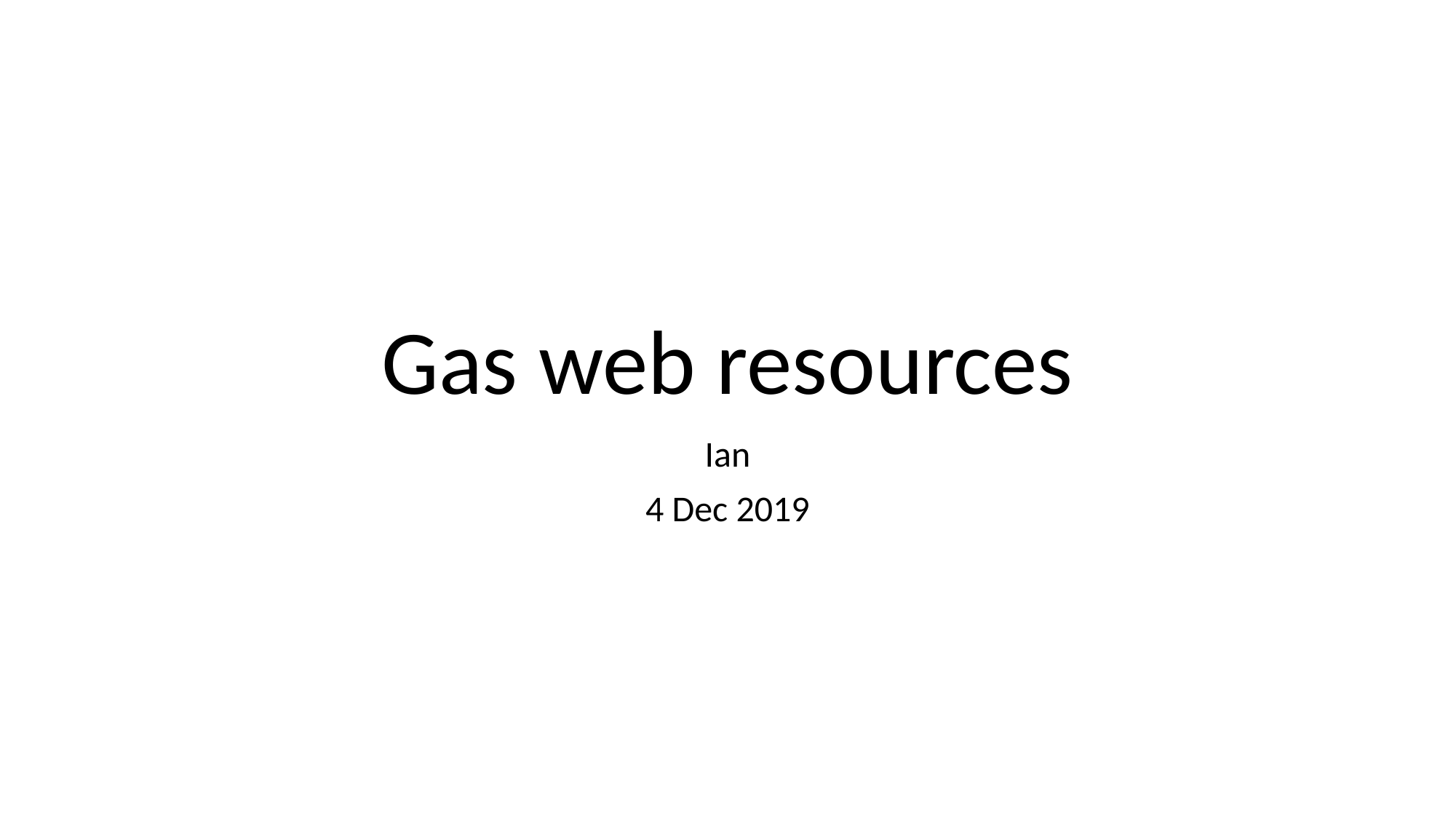

# Gas web resources
Ian
4 Dec 2019